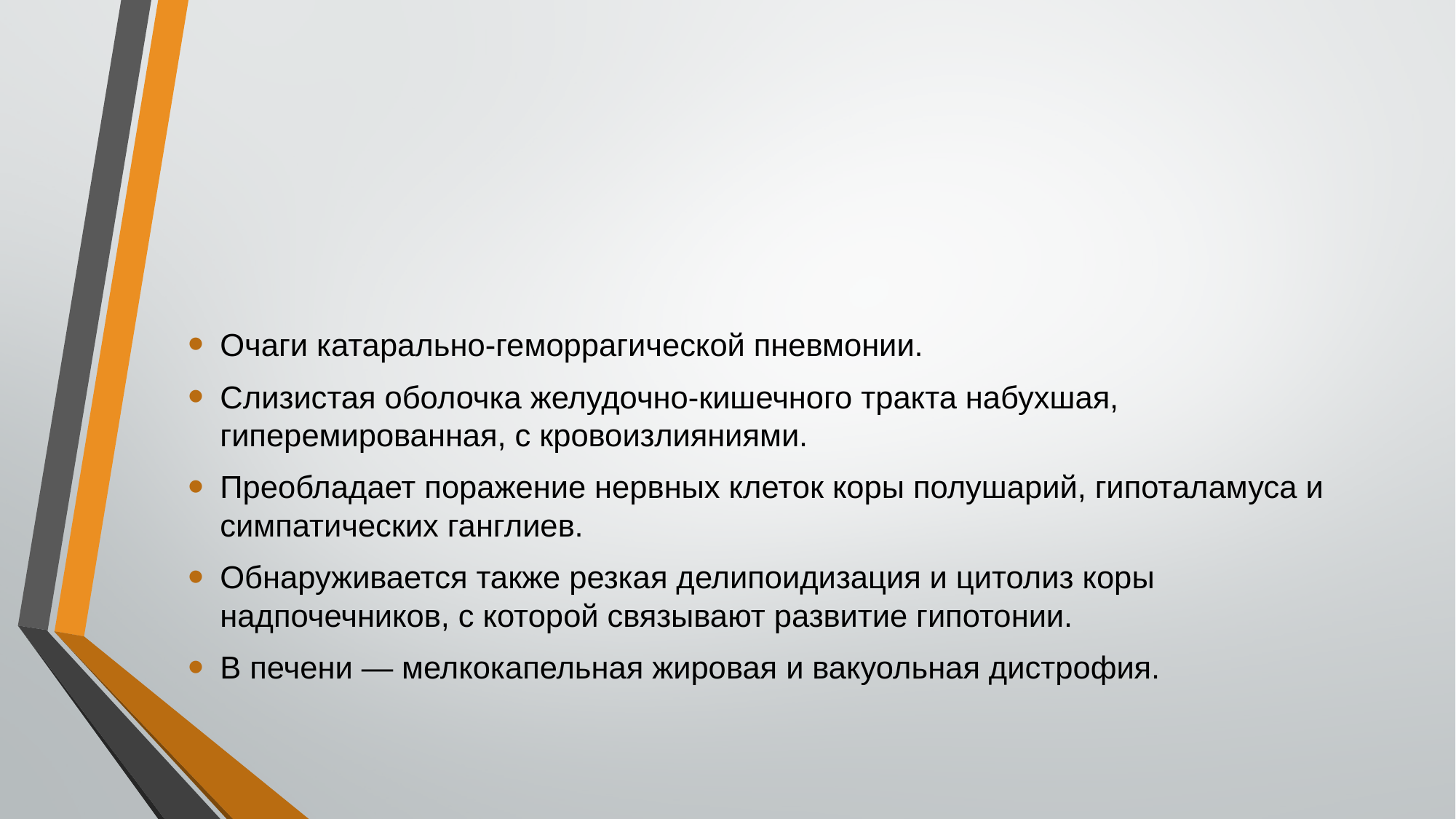

Очаги катарально-геморрагической пневмонии.
Слизистая оболочка желудочно-кишечного тракта набухшая, гиперемированная, с кровоизлияниями.
Преобладает поражение нервных клеток коры полушарий, гипоталамуса и симпатических ганглиев.
Обнаруживается также резкая делипоидизация и цитолиз коры надпочечников, с которой связывают развитие гипотонии.
В печени — мелкокапельная жировая и вакуольная дистрофия.